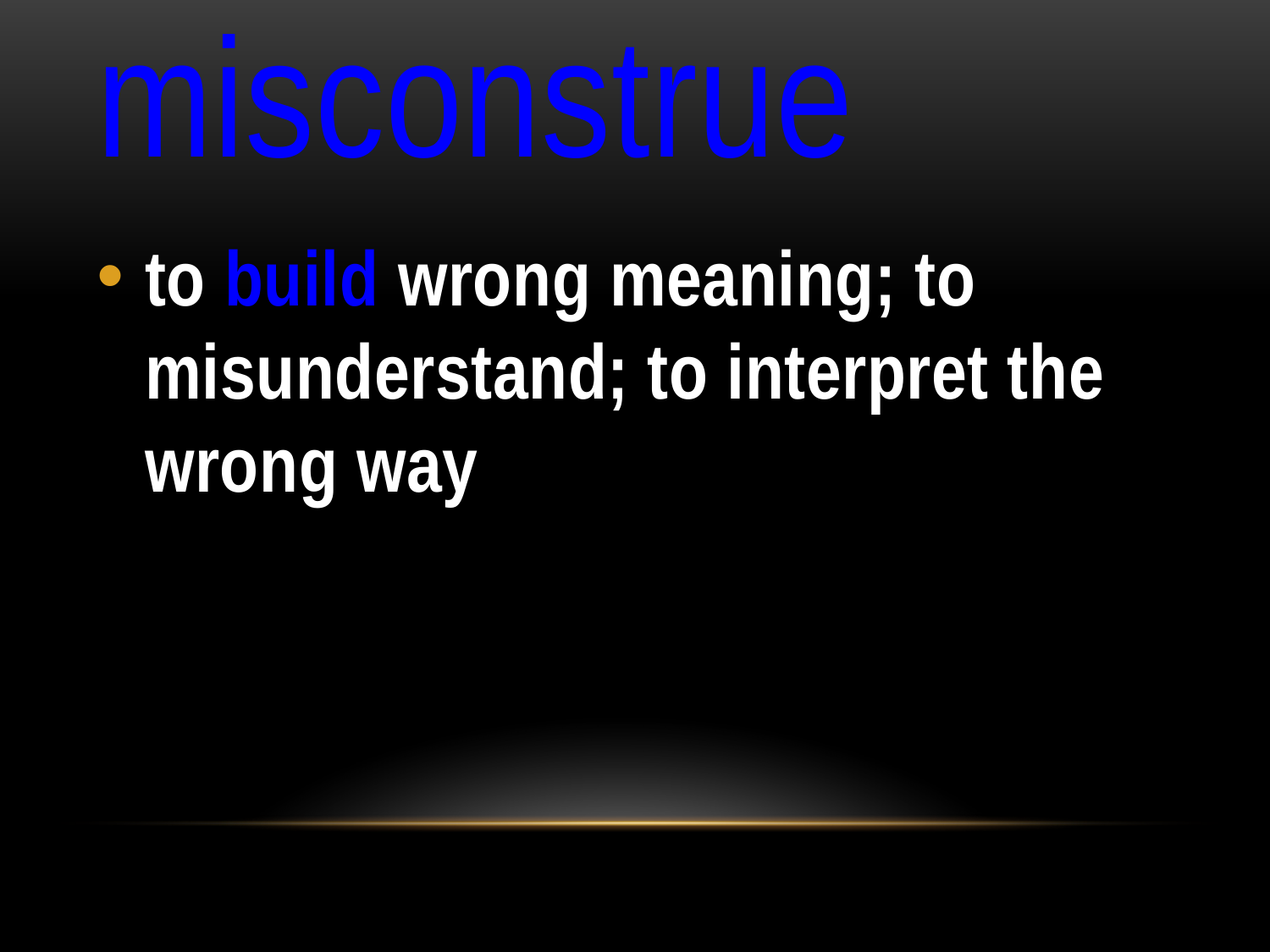

# misconstrue
to build wrong meaning; to misunderstand; to interpret the wrong way